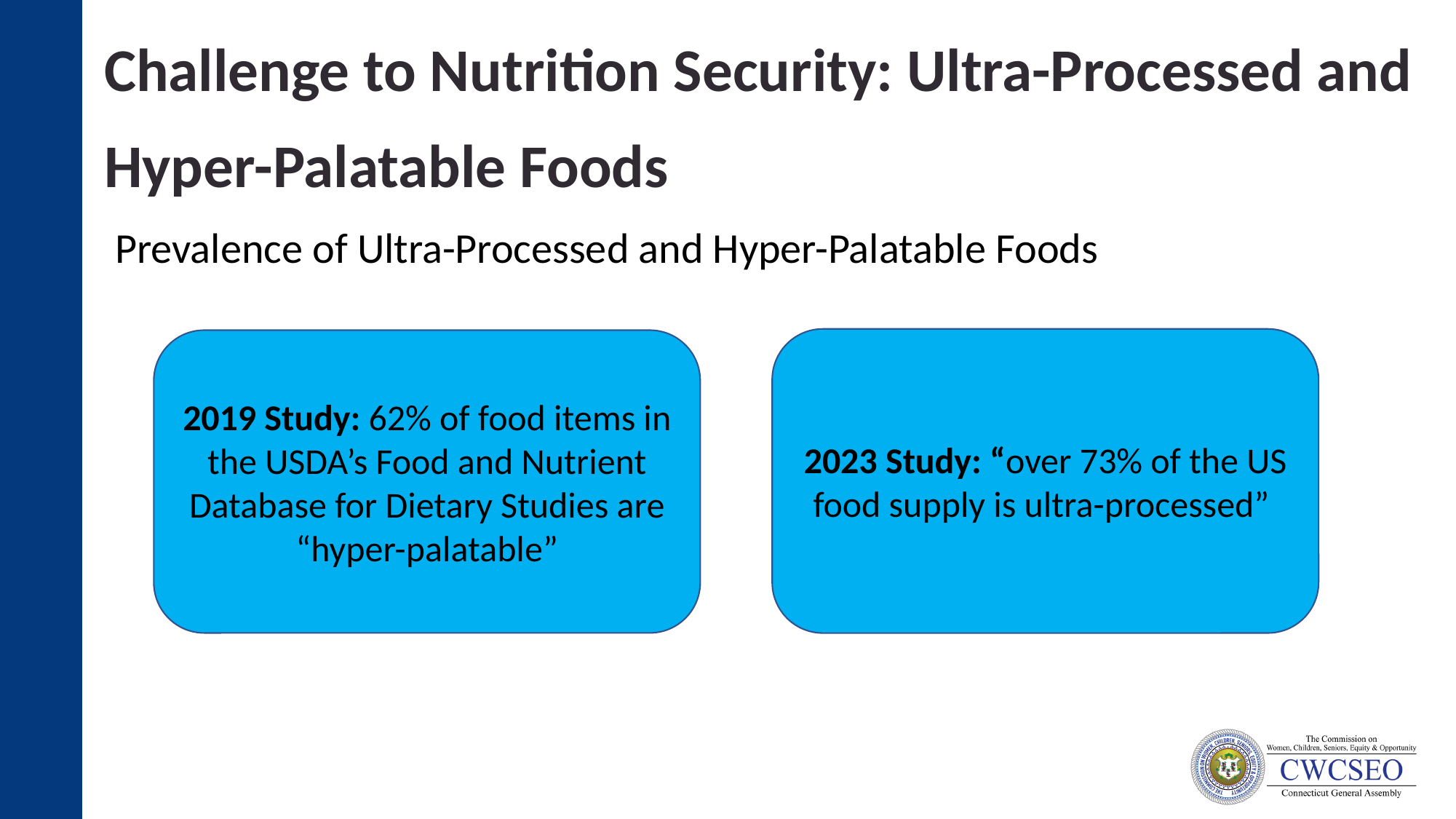

Challenge to Nutrition Security: Ultra-Processed and Hyper-Palatable Foods
Prevalence of Ultra-Processed and Hyper-Palatable Foods

2023 Study: “over 73% of the US food supply is ultra-processed”
2019 Study: 62% of food items in the USDA’s Food and Nutrient Database for Dietary Studies are “hyper-palatable”